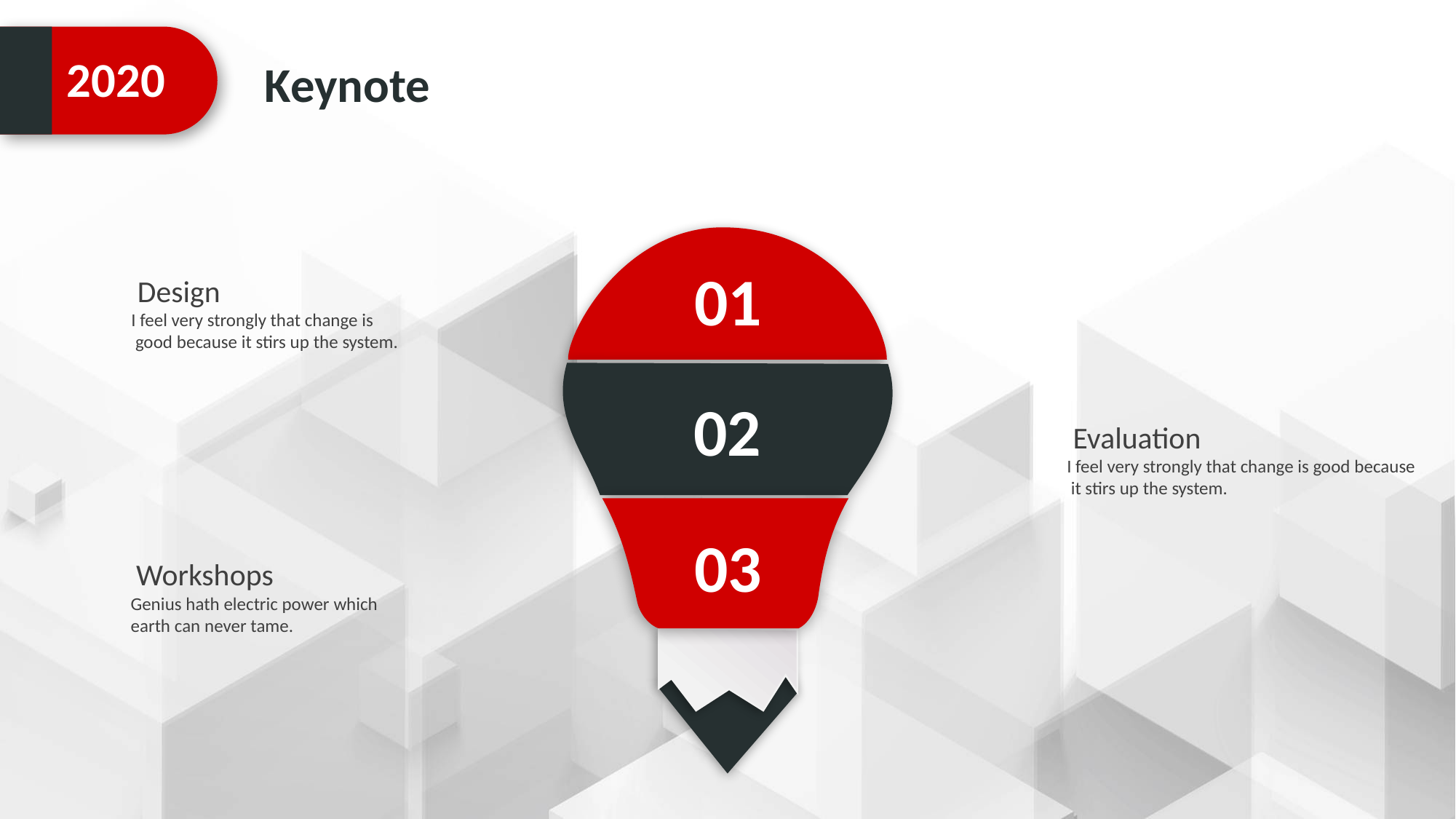

2020
Keynote

01
 Design
I feel very strongly that change is
 good because it stirs up the system.

02

 Evaluation
I feel very strongly that change is good because
 it stirs up the system.

03
 Workshops
Genius hath electric power which
earth can never tame.